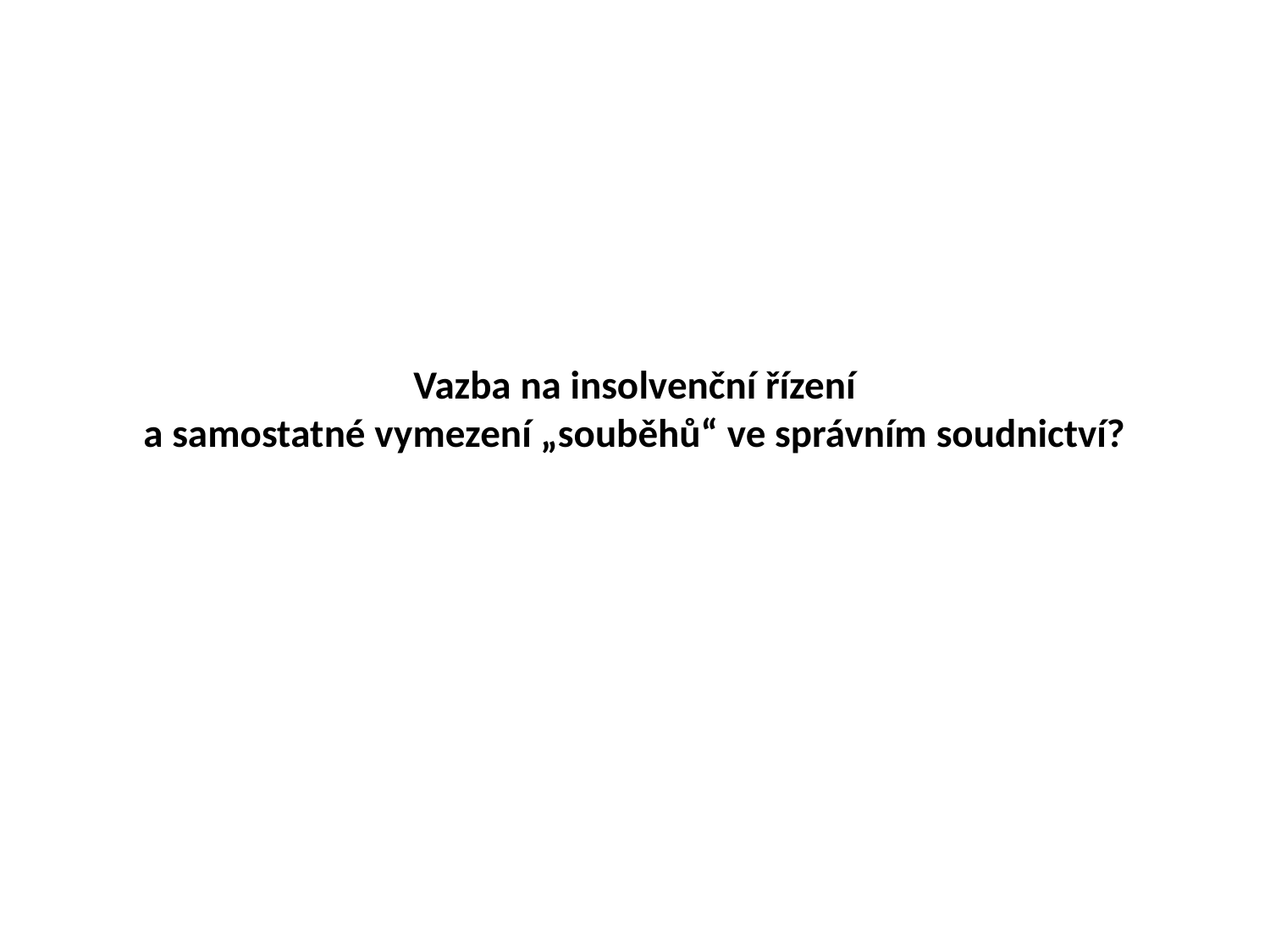

Vazba na insolvenční řízení
a samostatné vymezení „souběhů“ ve správním soudnictví?